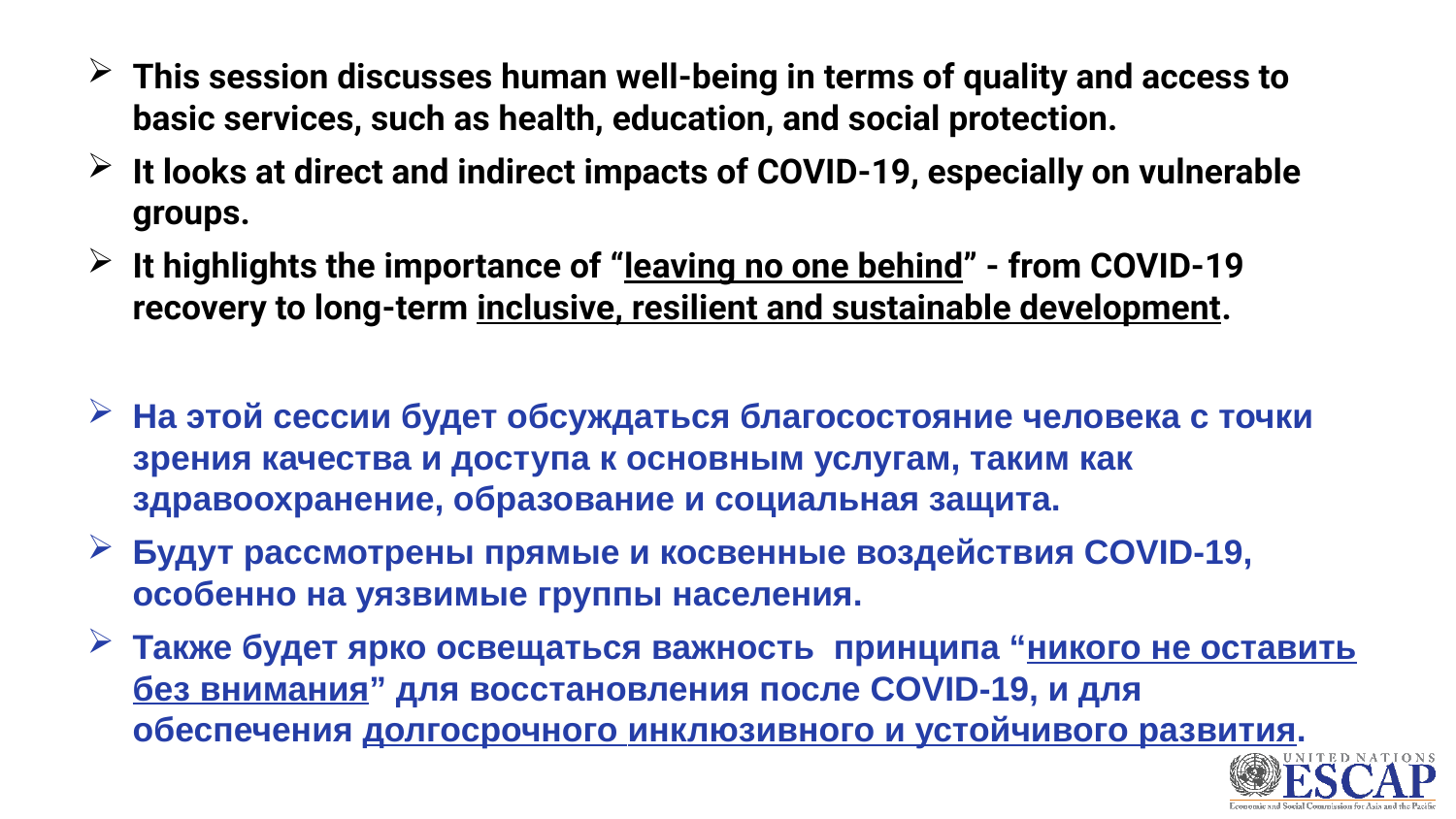

This session discusses human well-being in terms of quality and access to basic services, such as health, education, and social protection.
It looks at direct and indirect impacts of COVID-19, especially on vulnerable groups.
It highlights the importance of “leaving no one behind” - from COVID-19 recovery to long-term inclusive, resilient and sustainable development.

На этой сессии будет обсуждаться благосостояние человека с точки зрения качества и доступа к основным услугам, таким как здравоохранение, образование и социальная защита.
Будут рассмотрены прямые и косвенные воздействия COVID-19, особенно на уязвимые группы населения.
Также будет ярко освещаться важность  принципа “никого не оставить без внимания” для восстановления после COVID-19, и для обеспечения долгосрочного инклюзивного и устойчивого развития.